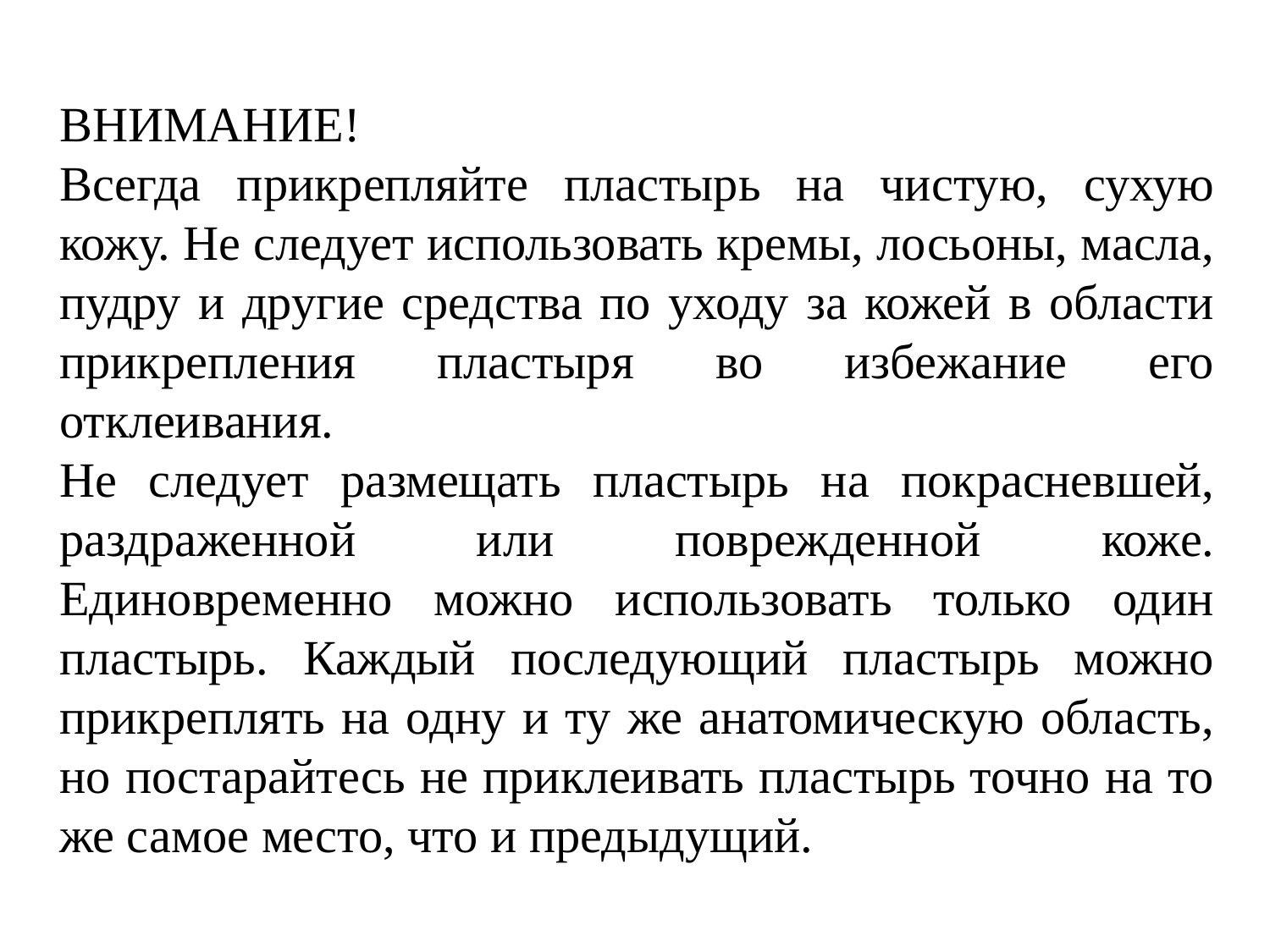

ВНИМАНИЕ!
Всегда прикрепляйте пластырь на чистую, сухую кожу. Не следует использовать кремы, лосьоны, масла, пудру и другие средства по уходу за кожей в области прикрепления пластыря во избежание его отклеивания.
Не следует размещать пластырь на покрасневшей, раздраженной или поврежденной коже. Единовременно можно использовать только один пластырь. Каждый последующий пластырь можно прикреплять на одну и ту же анатомическую область, но постарайтесь не приклеивать пластырь точно на то же самое место, что и предыдущий.